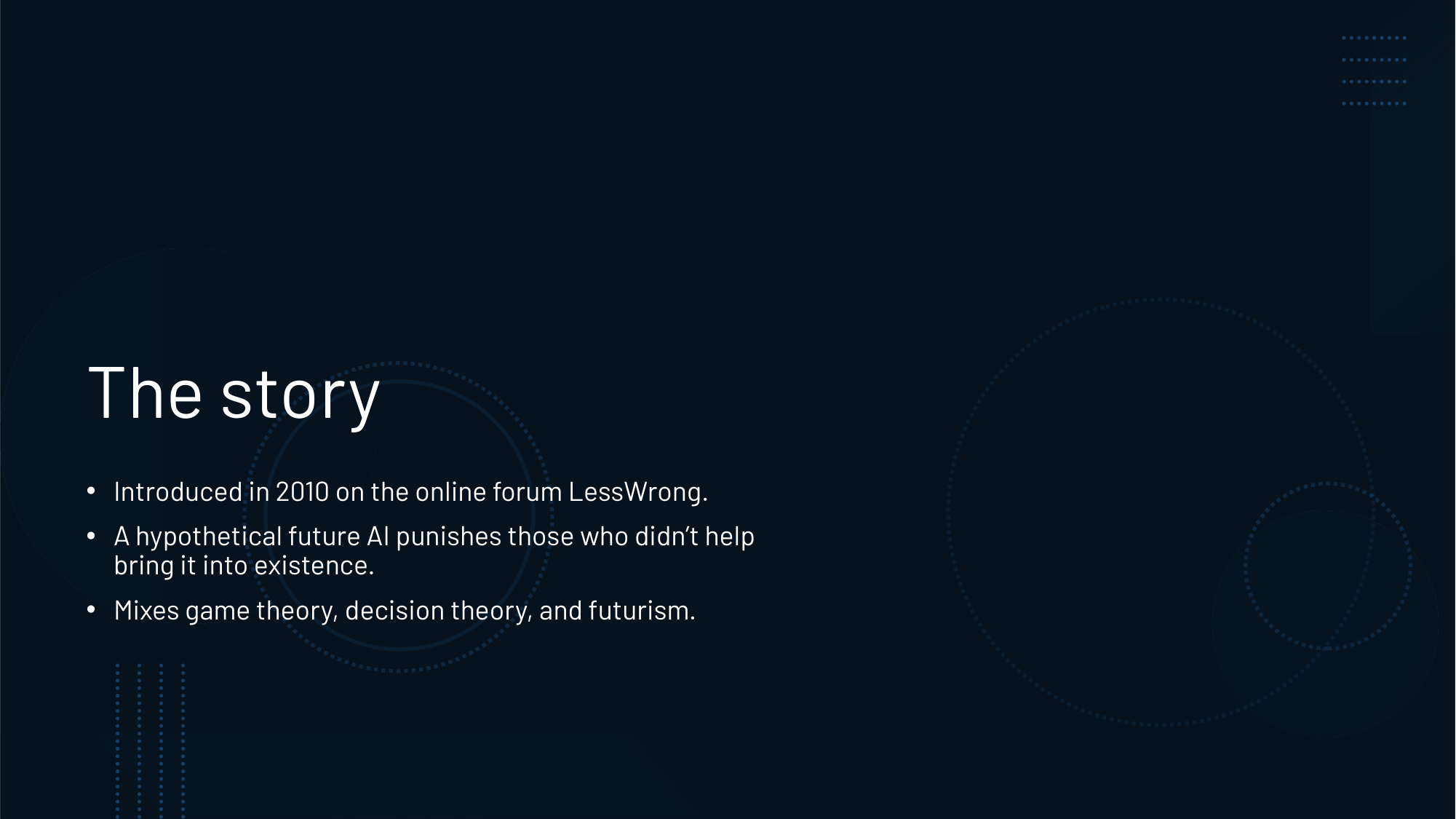

# The story

Introduced in 2010 on the online forum LessWrong.
A hypothetical future AI punishes those who didn’t help bring it into existence.
Mixes game theory, decision theory, and futurism.